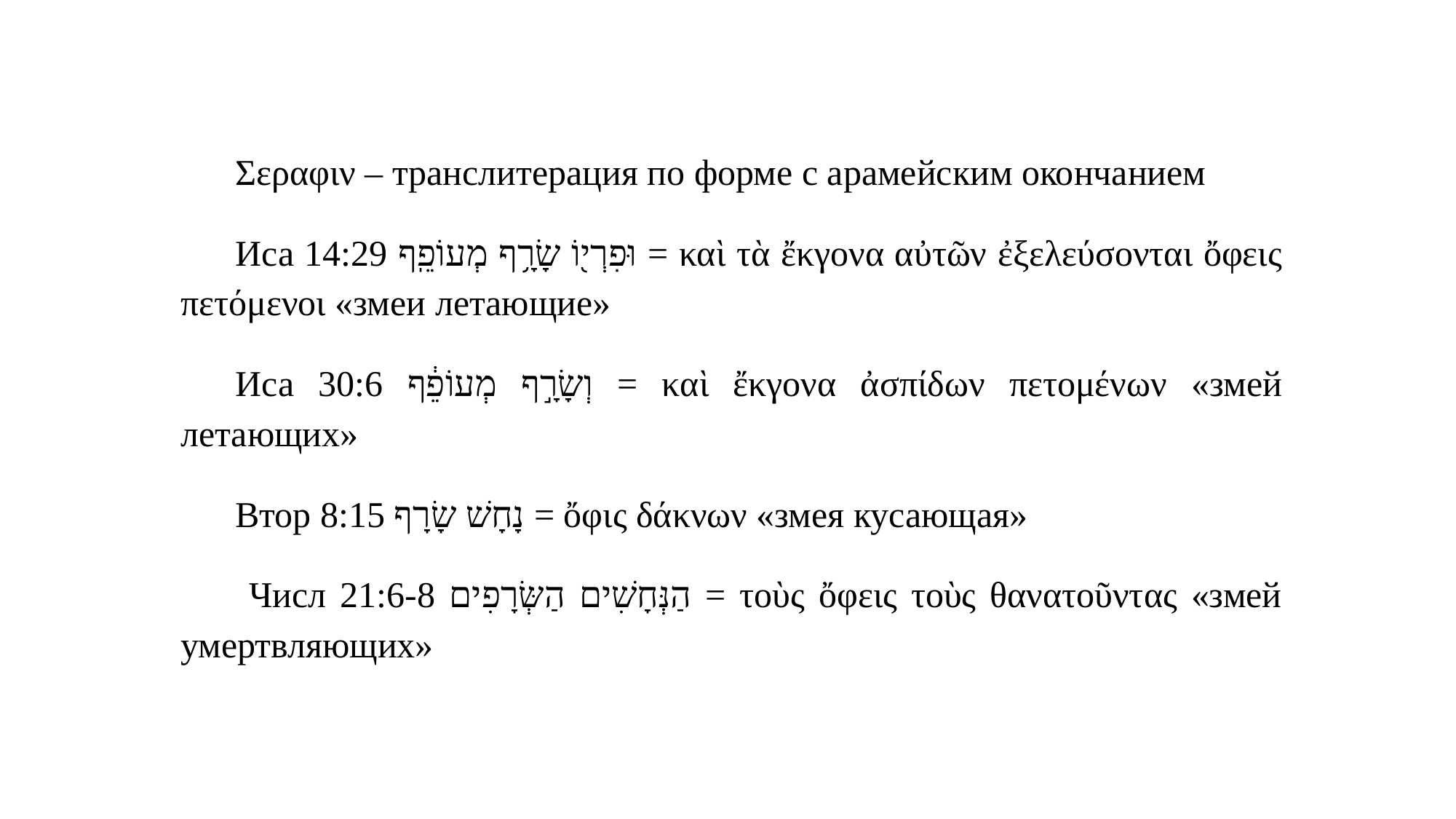

Σεραφιν – транслитерация по форме с арамейским окончанием
Иса 14:29 וּפִרְי֖וֹ שָׂרָ֥ף מְעוֹפֵֽף = καὶ τὰ ἔκγονα αὐτῶν ἐξελεύσονται ὄφεις πετόμενοι «змеи летающие»
Иса 30:6 וְשָׂרָ֣ף מְעוֹפֵ֔ף = καὶ ἔκγονα ἀσπίδων πετομένων «змей летающих»
Втор 8:15 נָחָשׁ שָׂרָף = ὄφις δάκνων «змея кусающая»
 Числ 21:6-8 הַנְּחָשִׁים הַשְּׂרָפִים = τοὺς ὄφεις τοὺς θανατοῦντας «змей умертвляющих»